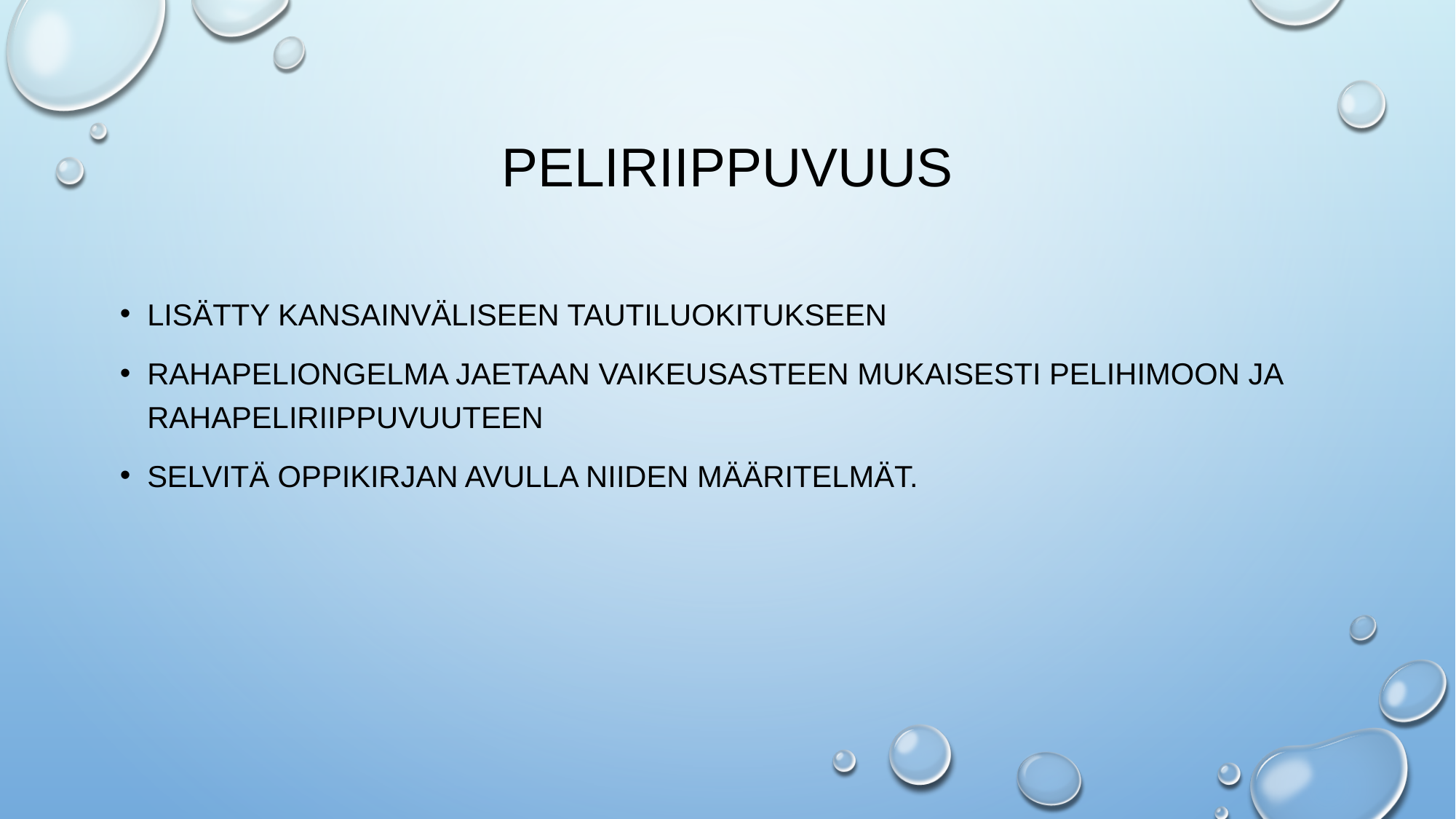

# peliriippuvuus
lisätty kansainväliseen tautiluokitukseen
rahapeliongelma jaetaan vaikeusasteen mukaisesti pelihimoon ja rahapeliriippuvuuteen
Selvitä oppikirjan avulla niiden määritelmät.